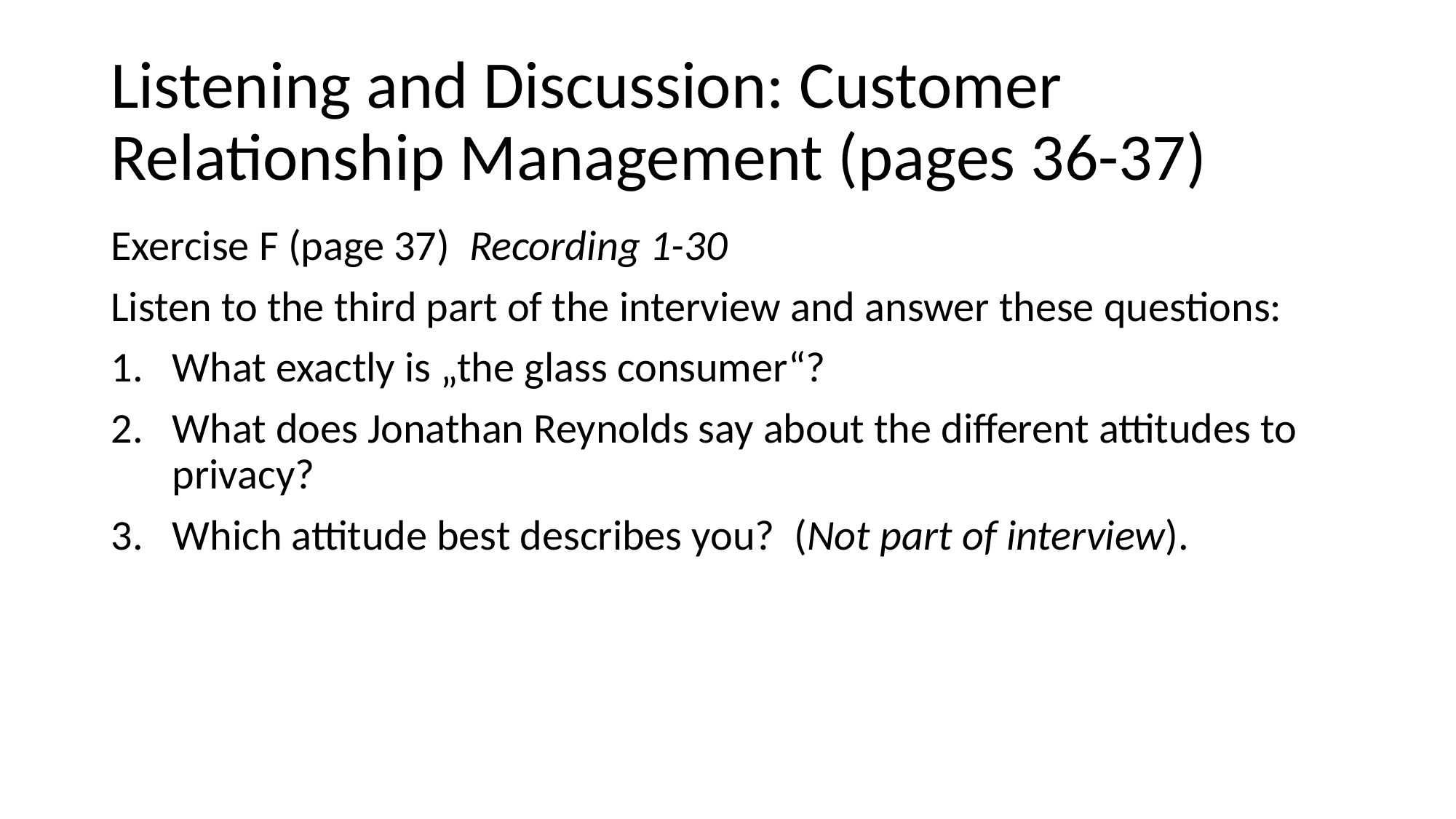

# Listening and Discussion: Customer Relationship Management (pages 36-37)
Exercise F (page 37)  Recording 1-30
Listen to the third part of the interview and answer these questions:
What exactly is „the glass consumer“?
What does Jonathan Reynolds say about the different attitudes to privacy?
Which attitude best describes you?  (Not part of interview).